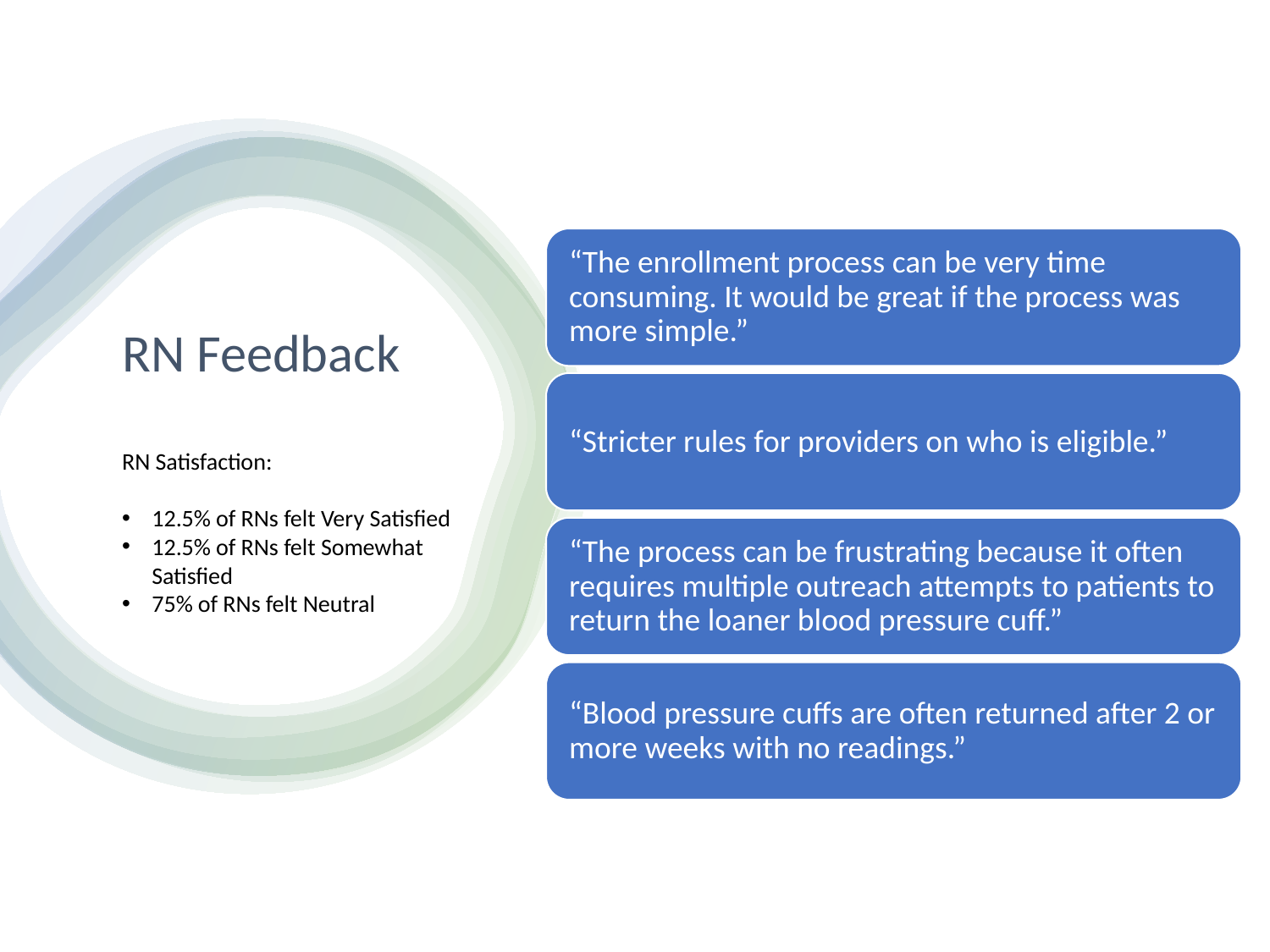

# RN Feedback
“The enrollment process can be very time consuming. It would be great if the process was more simple.”
“Stricter rules for providers on who is eligible.”
“The process can be frustrating because it often requires multiple outreach attempts to patients to return the loaner blood pressure cuff.”
“Blood pressure cuffs are often returned after 2 or more weeks with no readings.”
RN Satisfaction:

12.5% of RNs felt Very Satisfied
12.5% of RNs felt Somewhat Satisfied
75% of RNs felt Neutral